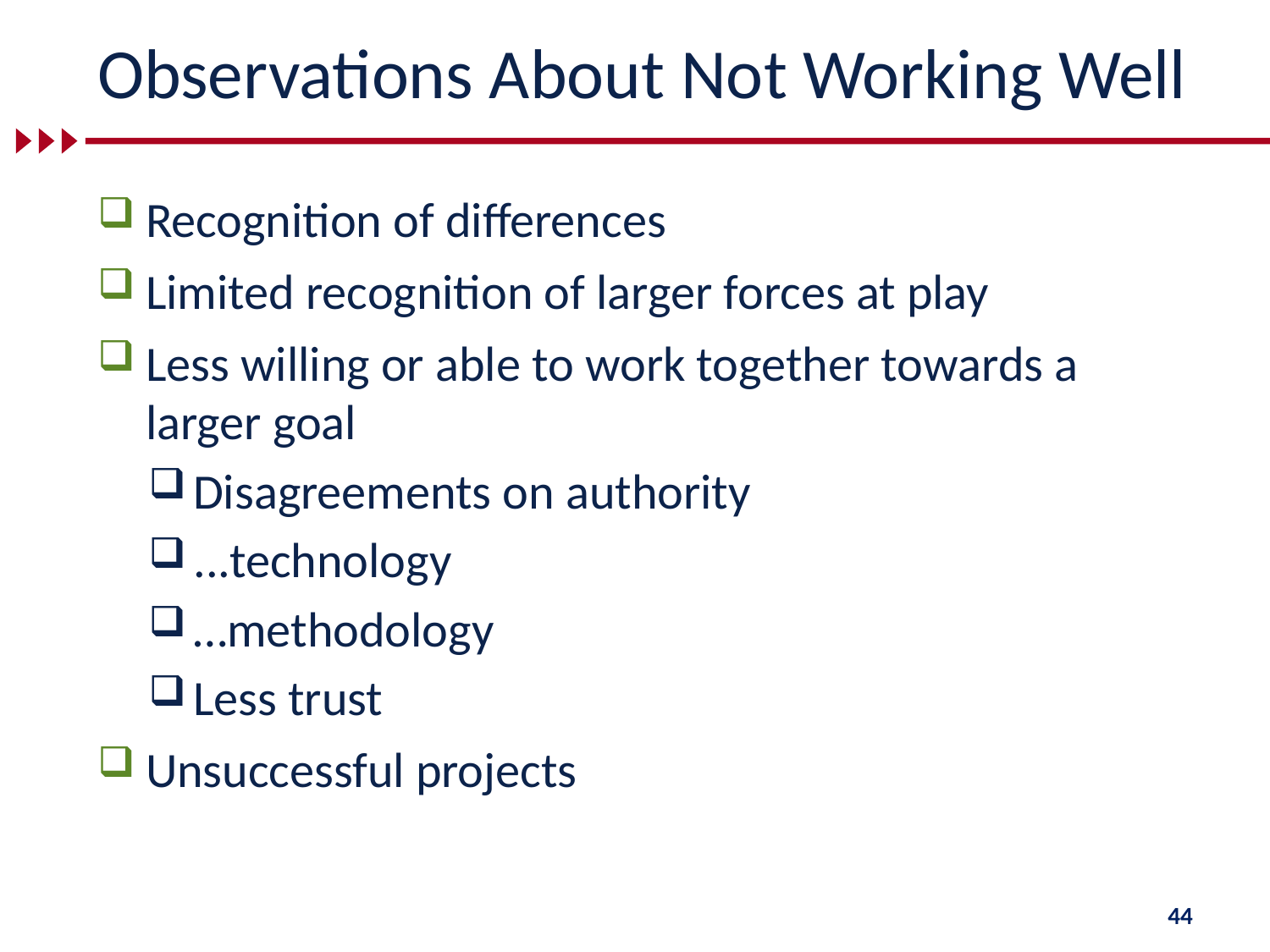

# Observations About Not Working Well
Recognition of differences
Limited recognition of larger forces at play
Less willing or able to work together towards a larger goal
Disagreements on authority
...technology
…methodology
Less trust
Unsuccessful projects
44